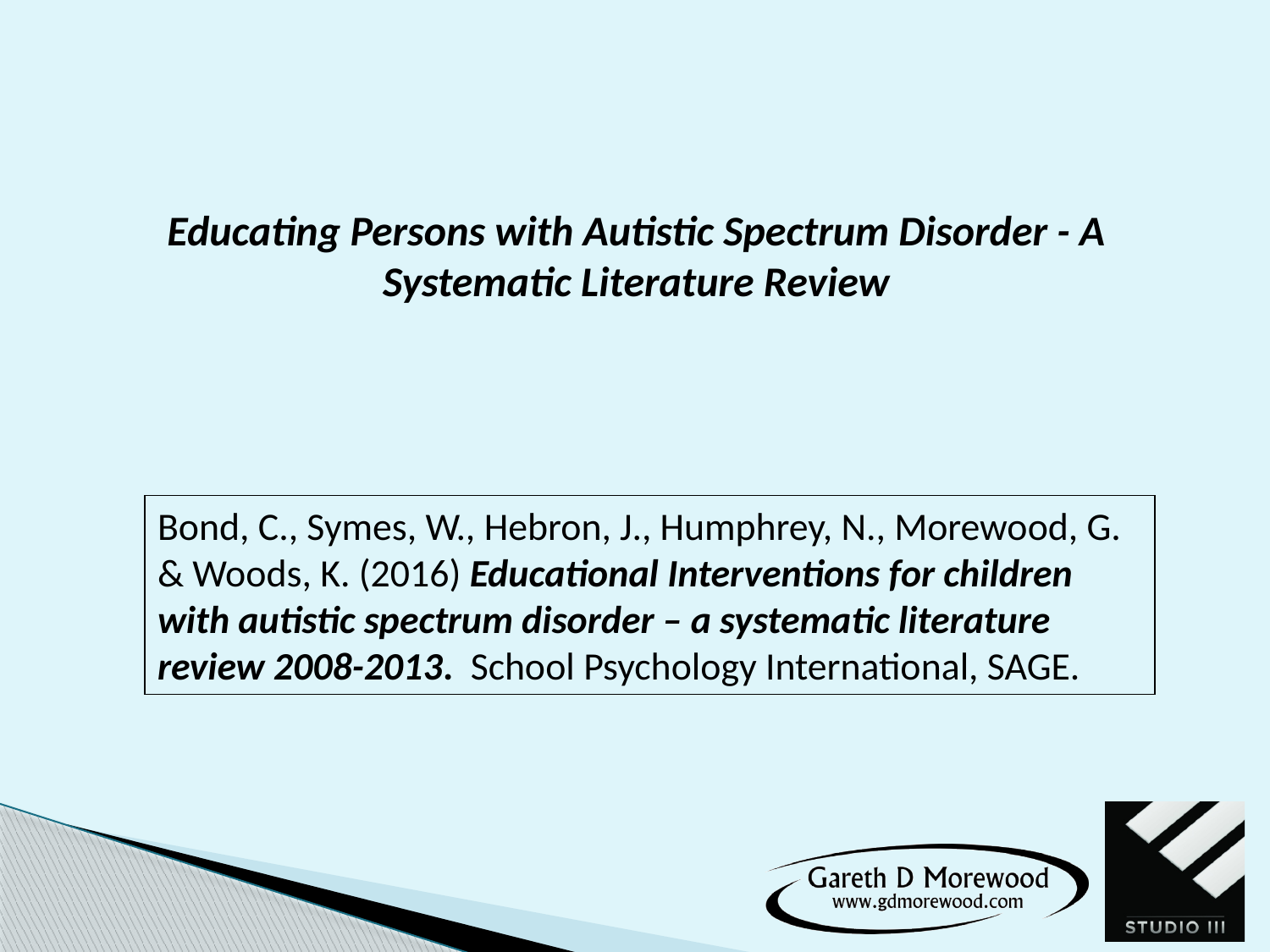

# Educating Persons with Autistic Spectrum Disorder - A Systematic Literature Review
Bond, C., Symes, W., Hebron, J., Humphrey, N., Morewood, G. & Woods, K. (2016) Educational Interventions for children with autistic spectrum disorder – a systematic literature review 2008-2013.  School Psychology International, SAGE.